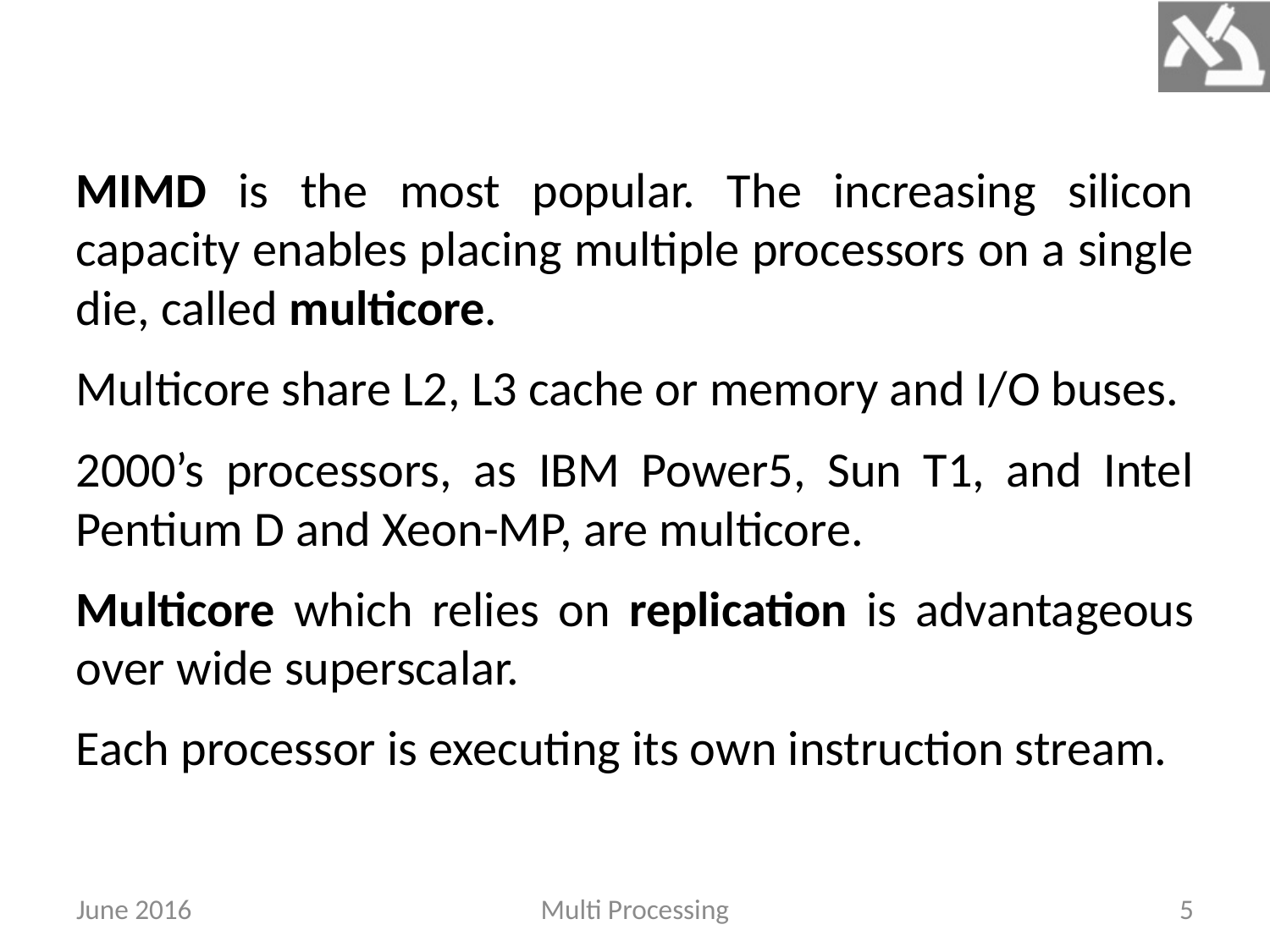

MIMD is the most popular. The increasing silicon capacity enables placing multiple processors on a single die, called multicore.
Multicore share L2, L3 cache or memory and I/O buses.
2000’s processors, as IBM Power5, Sun T1, and Intel Pentium D and Xeon-MP, are multicore.
Multicore which relies on replication is advantageous over wide superscalar.
Each processor is executing its own instruction stream.
June 2016
Multi Processing
5